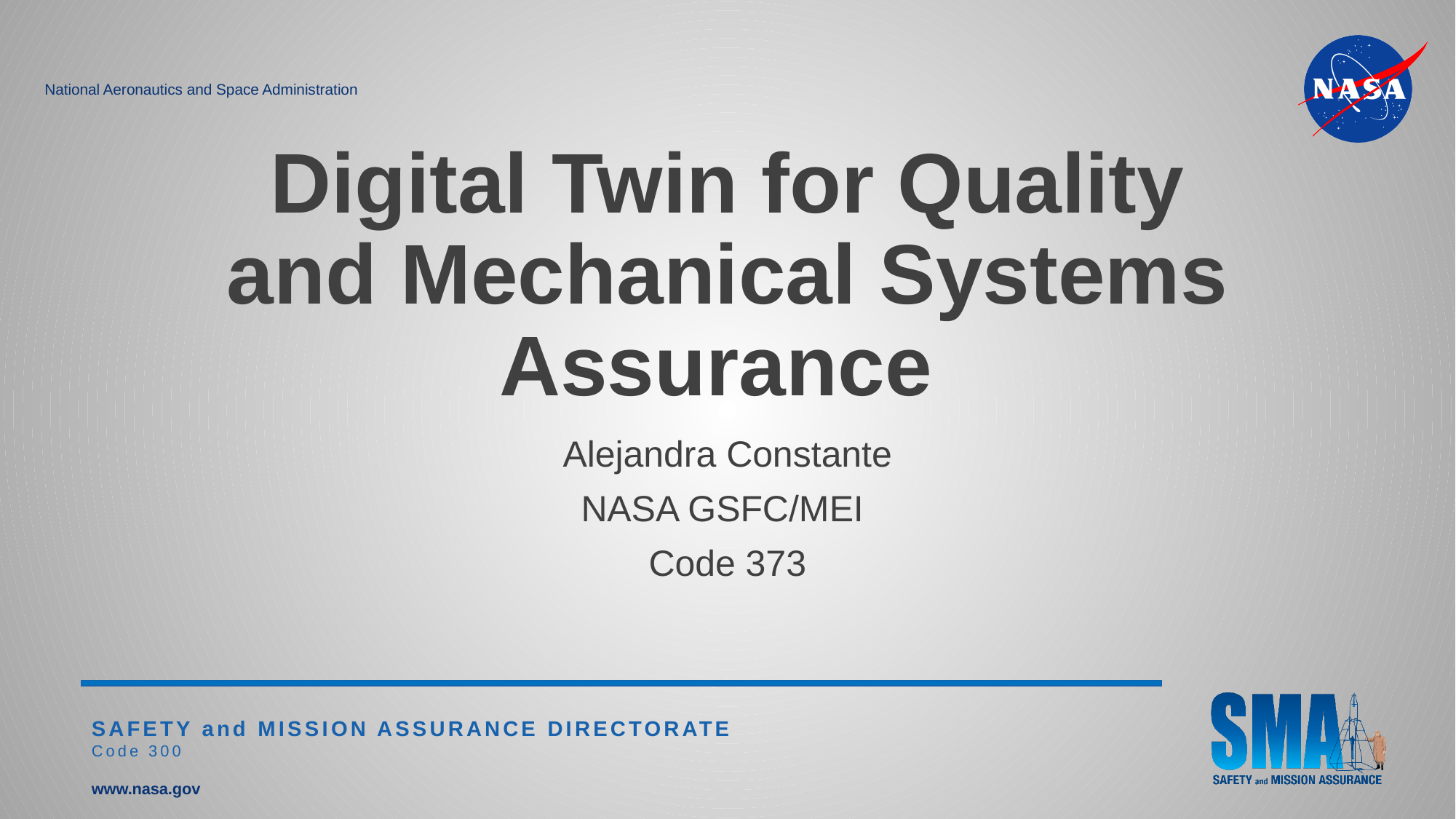

# Digital Twin for Quality and Mechanical Systems Assurance
Alejandra Constante
NASA GSFC/MEI
Code 373